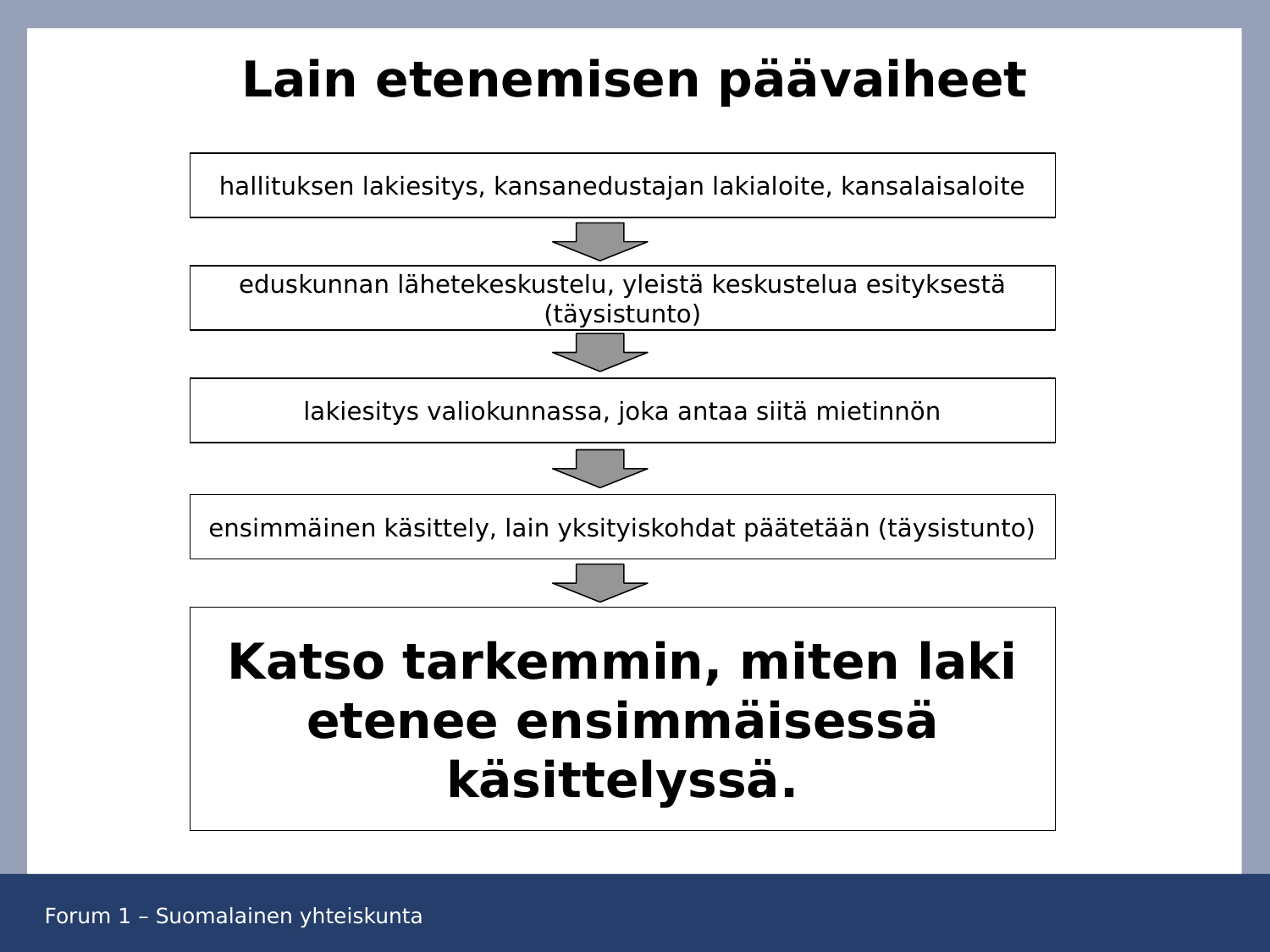

# Lain etenemisen päävaiheet

hallituksen lakiesitys, kansanedustajan lakialoite, kansalaisaloite

eduskunnan lähetekeskustelu, yleistä keskustelua esityksestä (täysistunto)

lakiesitys valiokunnassa, joka antaa siitä mietinnön

ensimmäinen käsittely, lain yksityiskohdat päätetään (täysistunto)

Katso tarkemmin, miten laki etenee ensimmäisessä käsittelyssä.